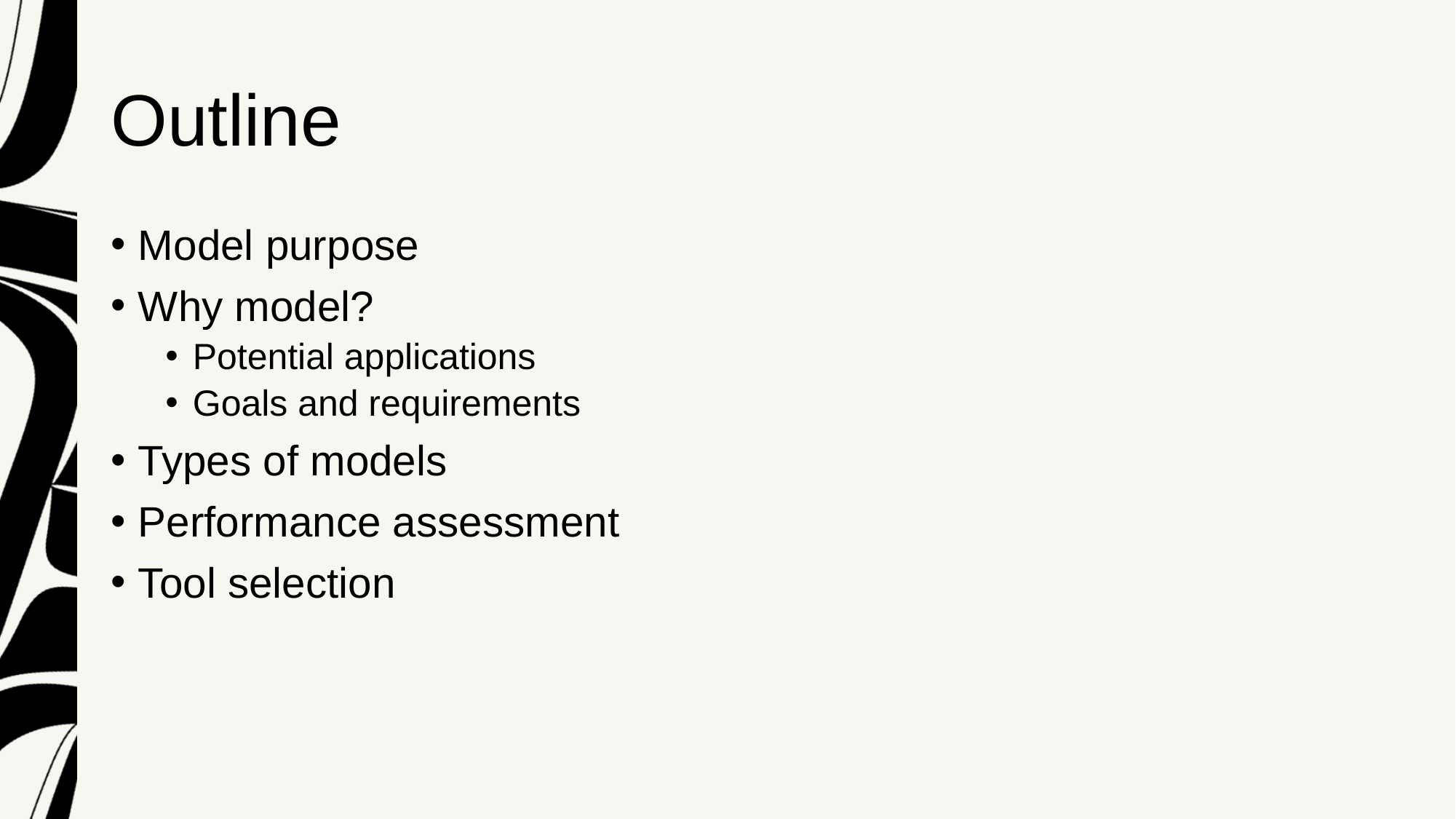

# Outline
Model purpose
Why model?
Potential applications
Goals and requirements
Types of models
Performance assessment
Tool selection